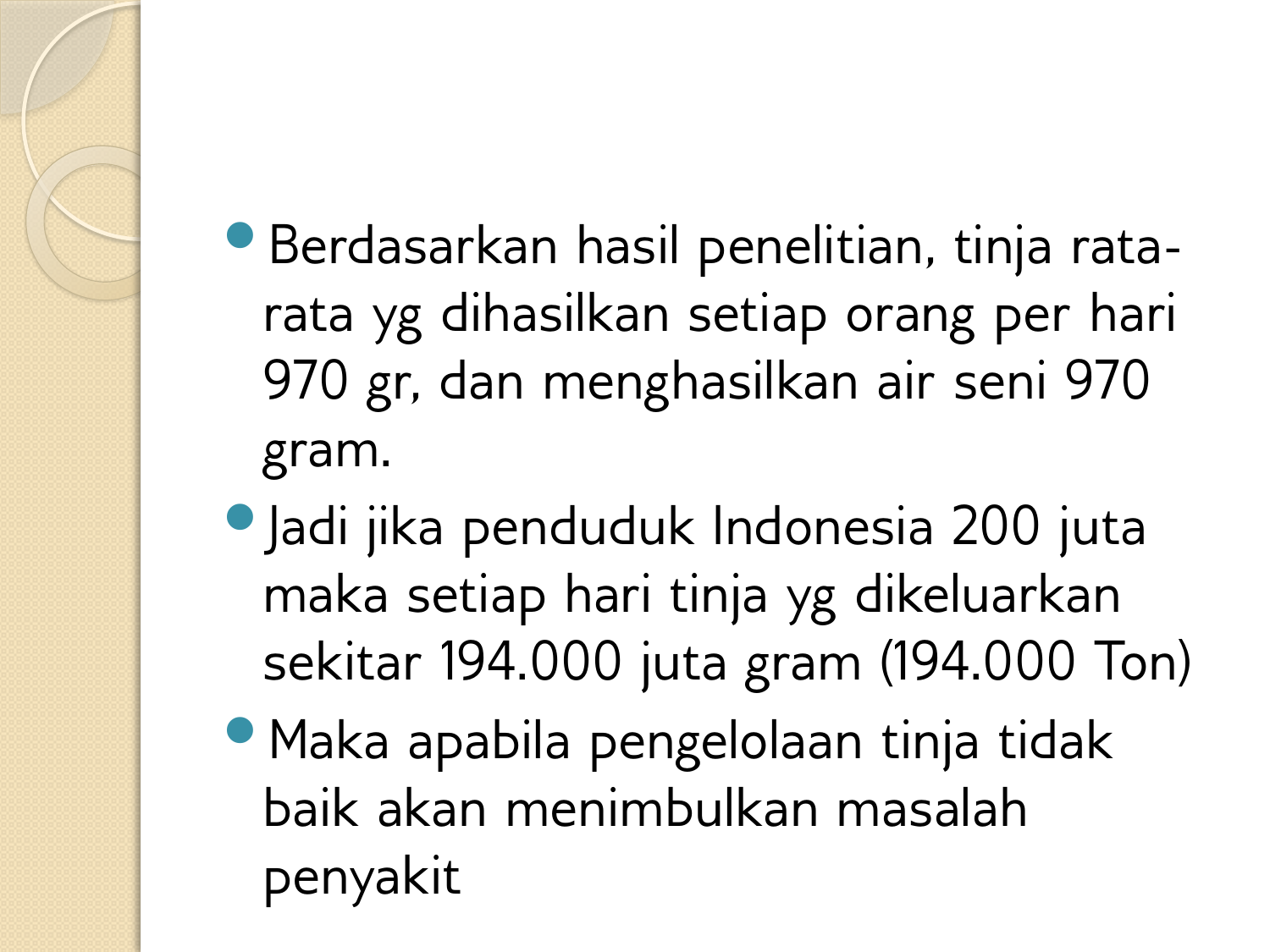

#
Berdasarkan hasil penelitian, tinja rata-rata yg dihasilkan setiap orang per hari 970 gr, dan menghasilkan air seni 970 gram.
Jadi jika penduduk Indonesia 200 juta maka setiap hari tinja yg dikeluarkan sekitar 194.000 juta gram (194.000 Ton)
Maka apabila pengelolaan tinja tidak baik akan menimbulkan masalah penyakit